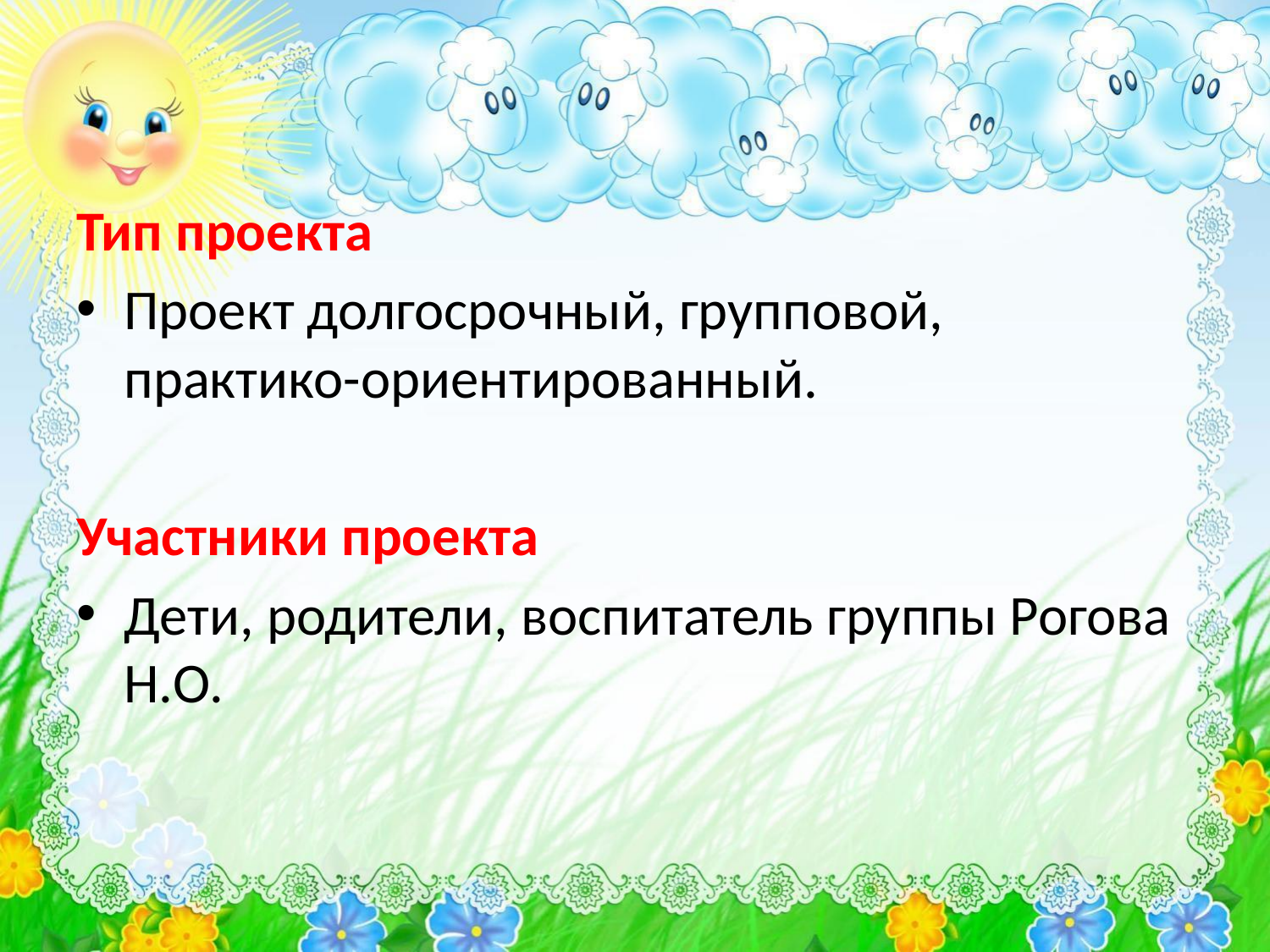

Тип проекта
Проект долгосрочный, групповой, практико-ориентированный.

Участники проекта
Дети, родители, воспитатель группы Рогова Н.О.